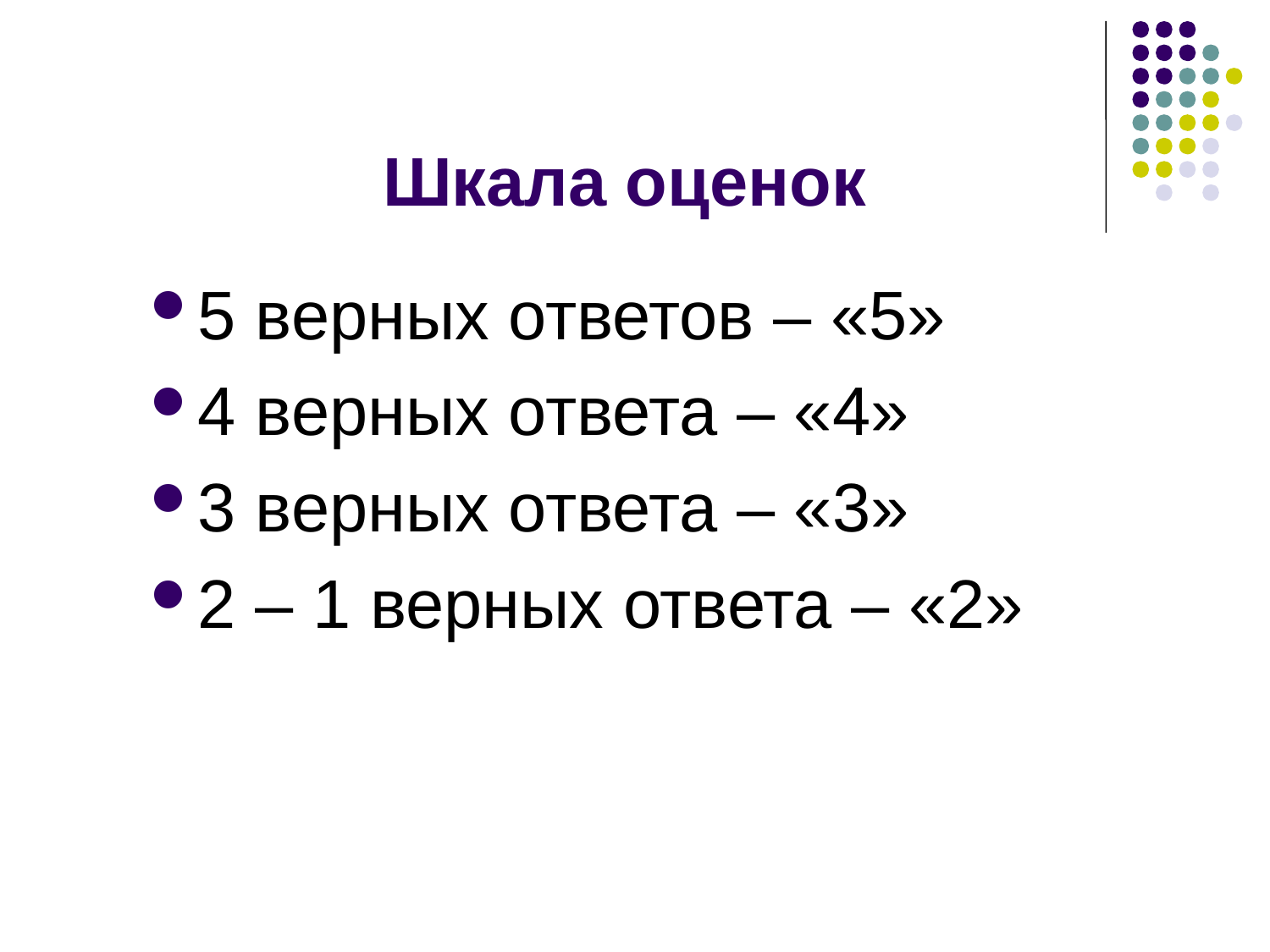

Шкала оценок
5 верных ответов – «5»
4 верных ответа – «4»
3 верных ответа – «3»
2 – 1 верных ответа – «2»